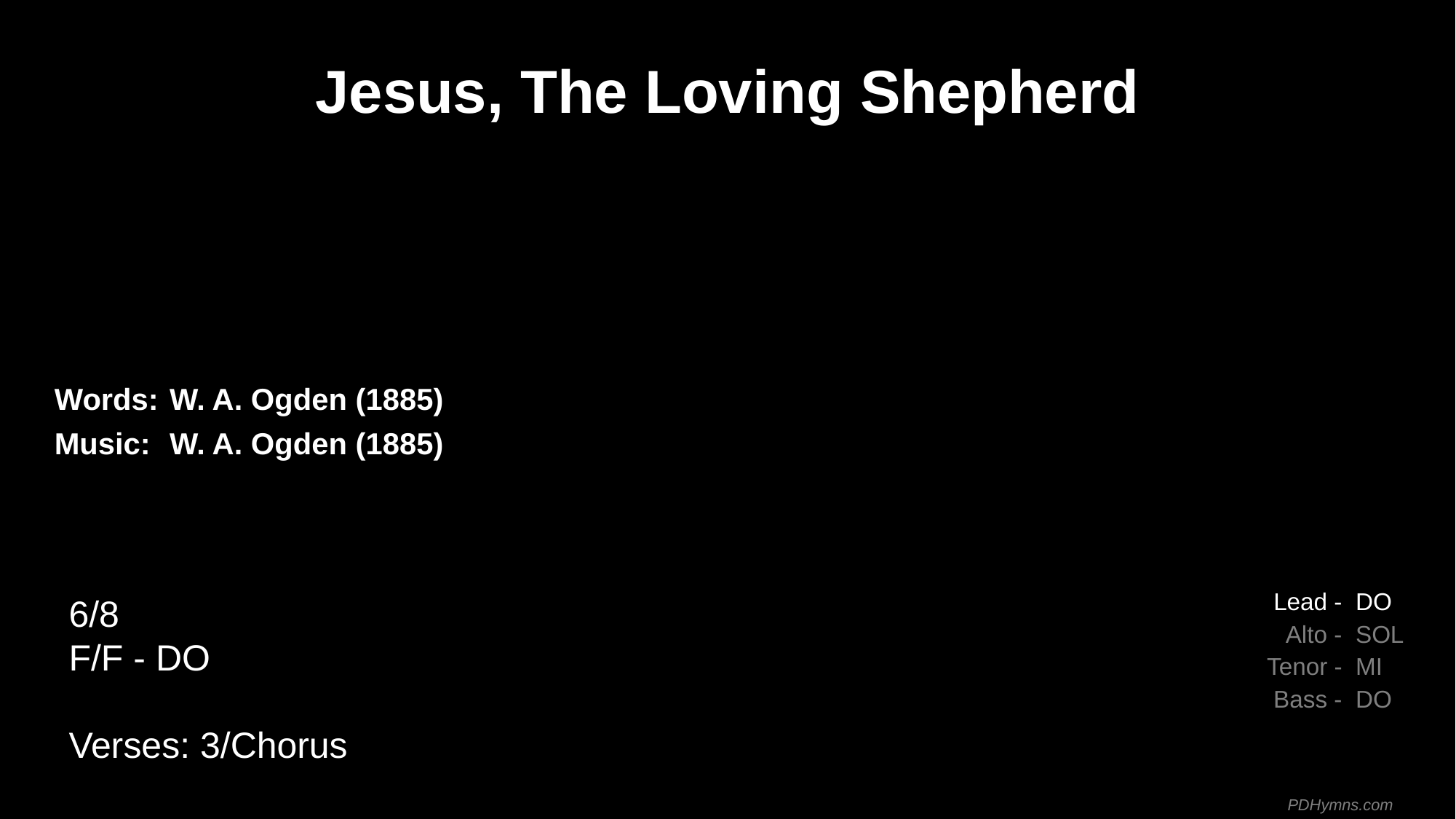

Jesus, The Loving Shepherd

| Words: | W. A. Ogden (1885) |
| --- | --- |
| Music: | W. A. Ogden (1885) |
|  |  |
|  |  |
6/8
F/F - DO

Verses: 3/Chorus
| Lead - | DO |
| --- | --- |
| Alto - | SOL |
| Tenor - | MI |
| Bass - | DO |
PDHymns.com